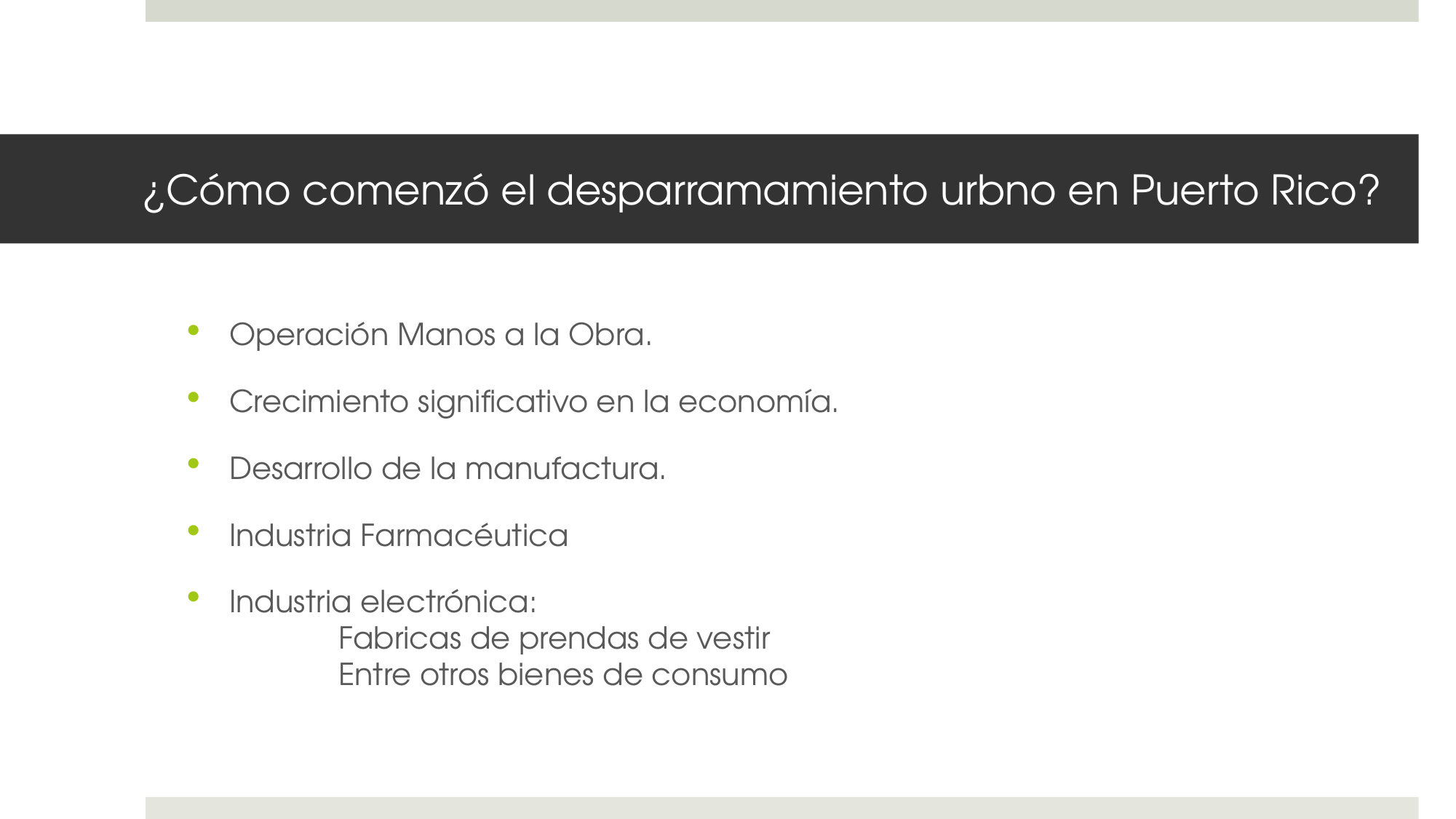

# ¿Cómo comenzó el desparramamiento urbno en Puerto Rico?
Operación Manos a la Obra.
Crecimiento significativo en la economía.
Desarrollo de la manufactura.
Industria Farmacéutica
Industria electrónica:
	Fabricas de prendas de vestir
	Entre otros bienes de consumo